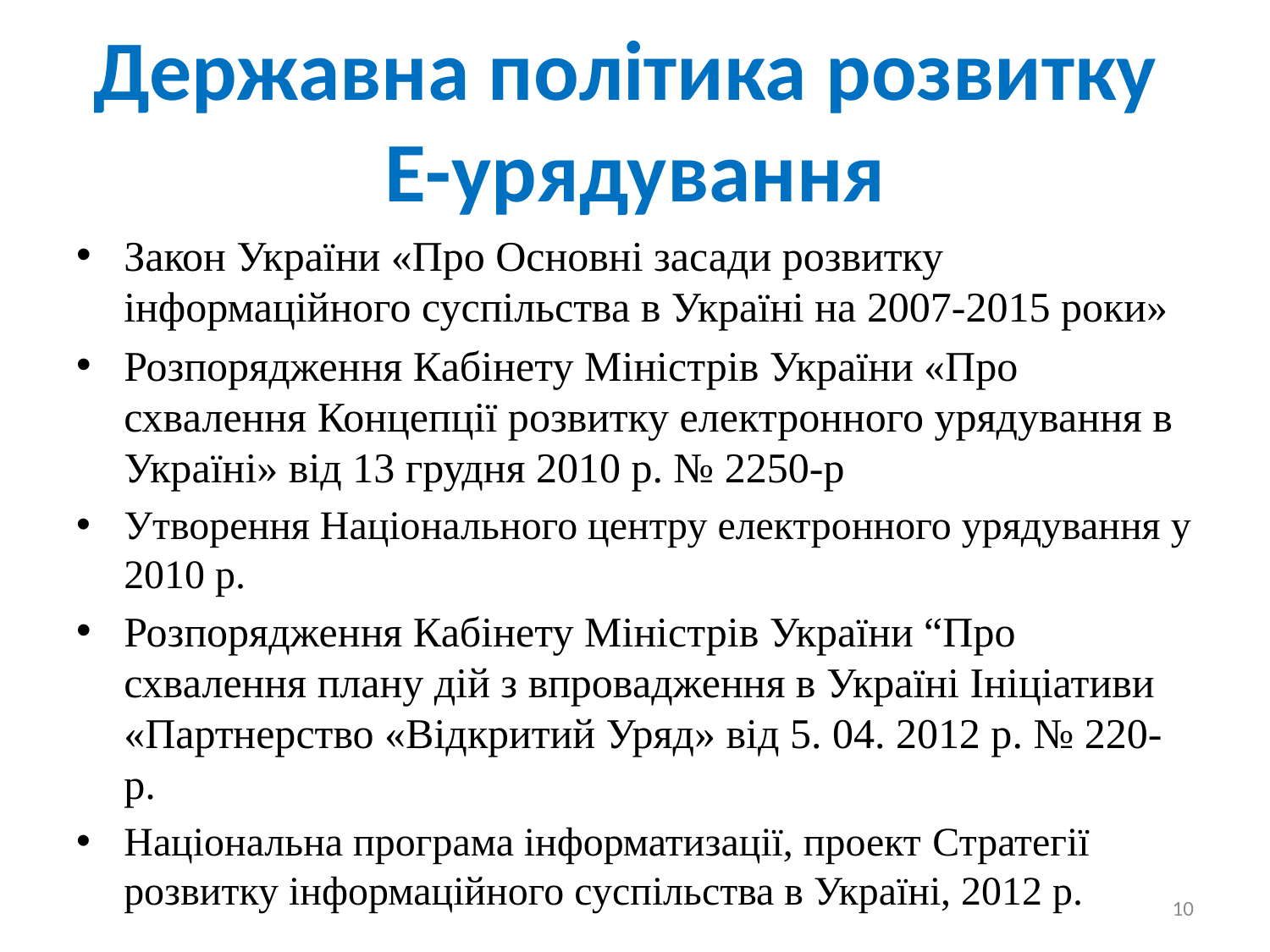

# Державна політика розвитку Е-урядування
Закон України «Про Основні засади розвитку інформаційного суспільства в Україні на 2007-2015 роки»
Розпорядження Кабінету Міністрів України «Про схвалення Концепції розвитку електронного урядування в Україні» від 13 грудня 2010 р. № 2250-р
Утворення Національного центру електронного урядування у 2010 р.
Розпорядження Кабінету Міністрів України “Про схвалення плану дій з впровадження в Україні Ініціативи «Партнерство «Відкритий Уряд» від 5. 04. 2012 р. № 220-р.
Національна програма інформатизації, проект Стратегії розвитку інформаційного суспільства в Україні, 2012 р.
10